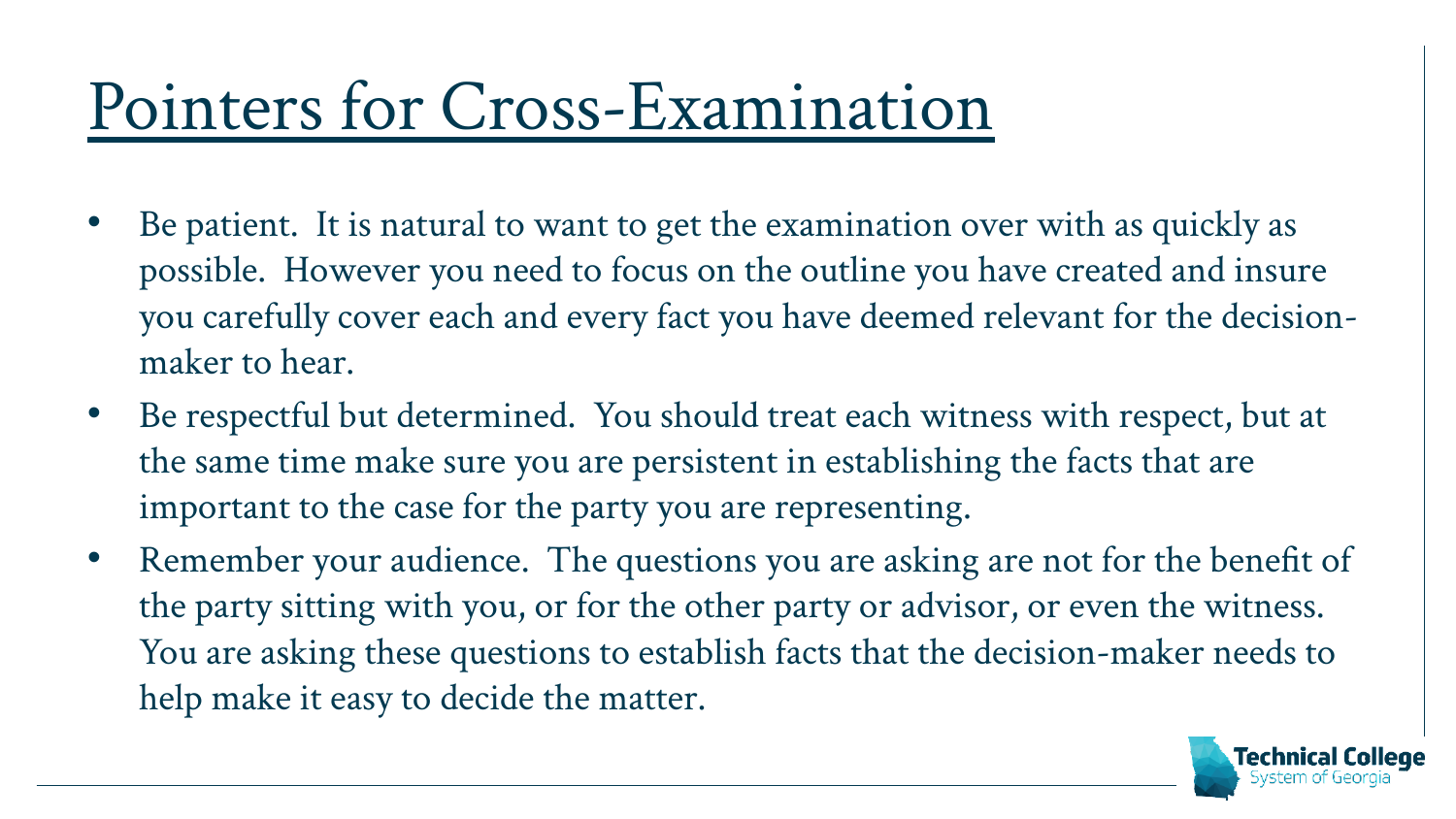

# Pointers for Cross-Examination
Be patient.  It is natural to want to get the examination over with as quickly as possible.  However you need to focus on the outline you have created and insure you carefully cover each and every fact you have deemed relevant for the decision-maker to hear.
Be respectful but determined.  You should treat each witness with respect, but at the same time make sure you are persistent in establishing the facts that are important to the case for the party you are representing.
Remember your audience.  The questions you are asking are not for the benefit of the party sitting with you, or for the other party or advisor, or even the witness.  You are asking these questions to establish facts that the decision-maker needs to help make it easy to decide the matter.